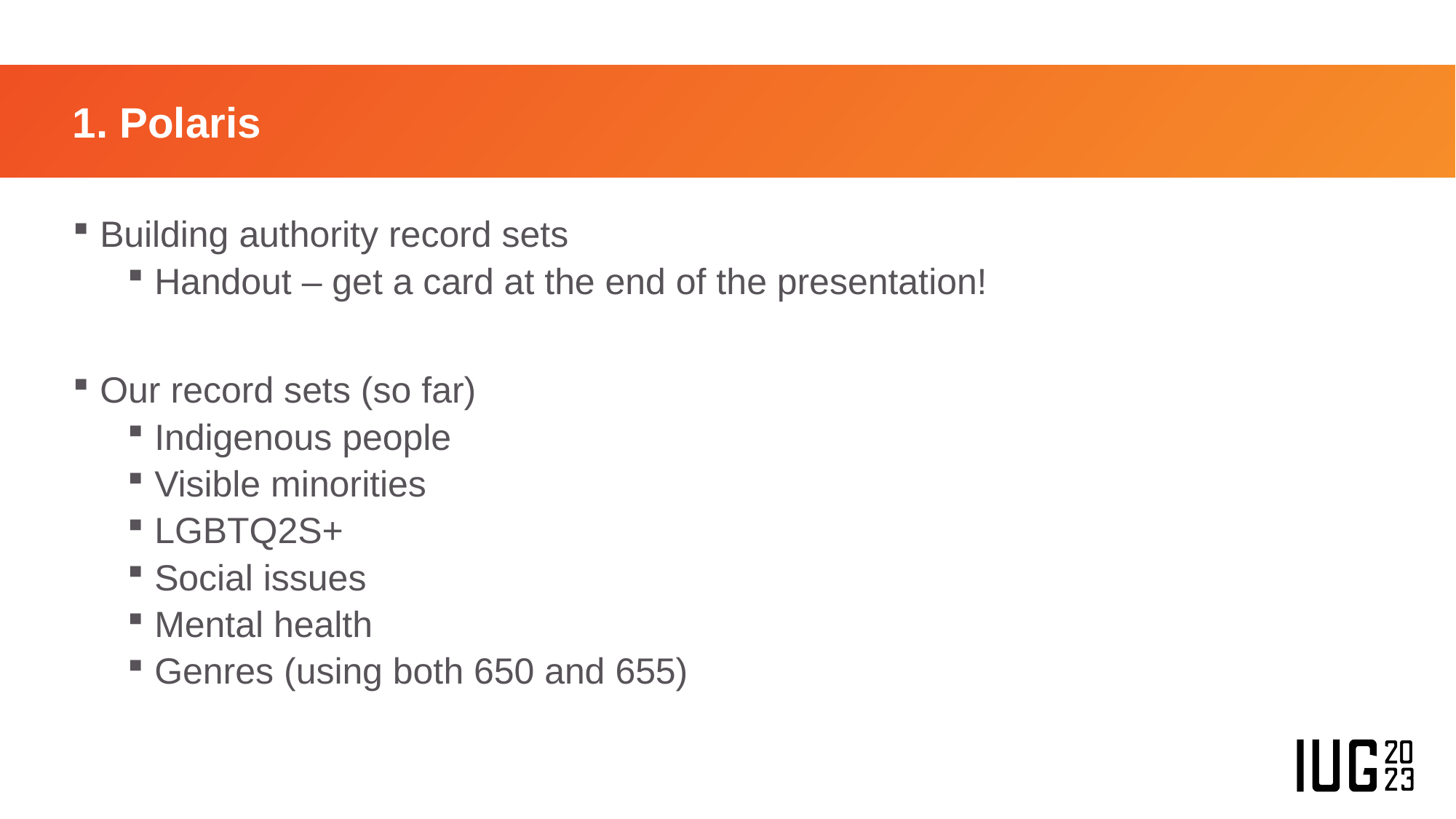

# 1. Polaris
Building authority record sets
Handout – get a card at the end of the presentation!

Our record sets (so far)
Indigenous people
Visible minorities
LGBTQ2S+
Social issues
Mental health
Genres (using both 650 and 655)